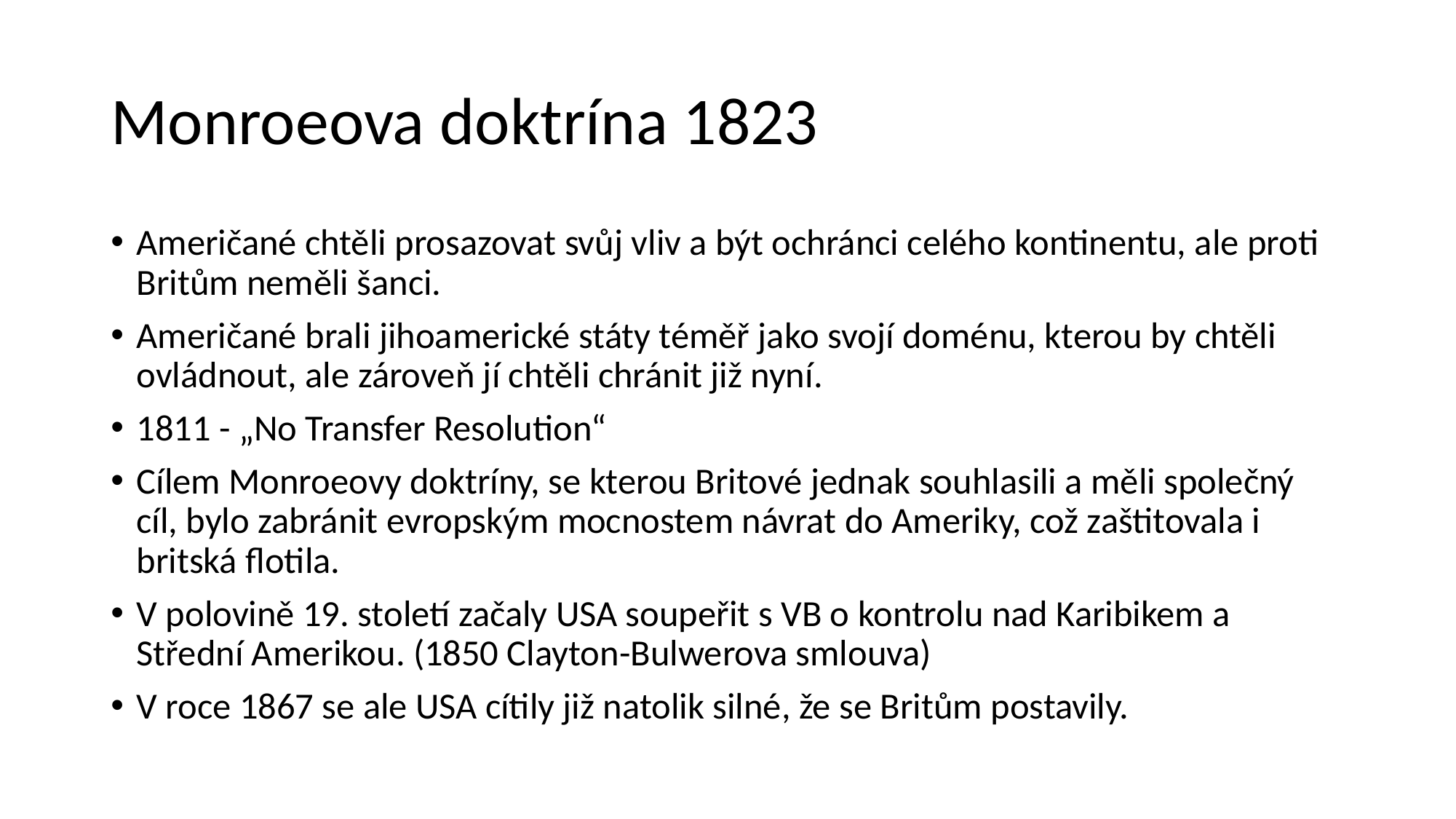

# Monroeova doktrína 1823
Američané chtěli prosazovat svůj vliv a být ochránci celého kontinentu, ale proti Britům neměli šanci.
Američané brali jihoamerické státy téměř jako svojí doménu, kterou by chtěli ovládnout, ale zároveň jí chtěli chránit již nyní.
1811 - „No Transfer Resolution“
Cílem Monroeovy doktríny, se kterou Britové jednak souhlasili a měli společný cíl, bylo zabránit evropským mocnostem návrat do Ameriky, což zaštitovala i britská flotila.
V polovině 19. století začaly USA soupeřit s VB o kontrolu nad Karibikem a Střední Amerikou. (1850 Clayton-Bulwerova smlouva)
V roce 1867 se ale USA cítily již natolik silné, že se Britům postavily.